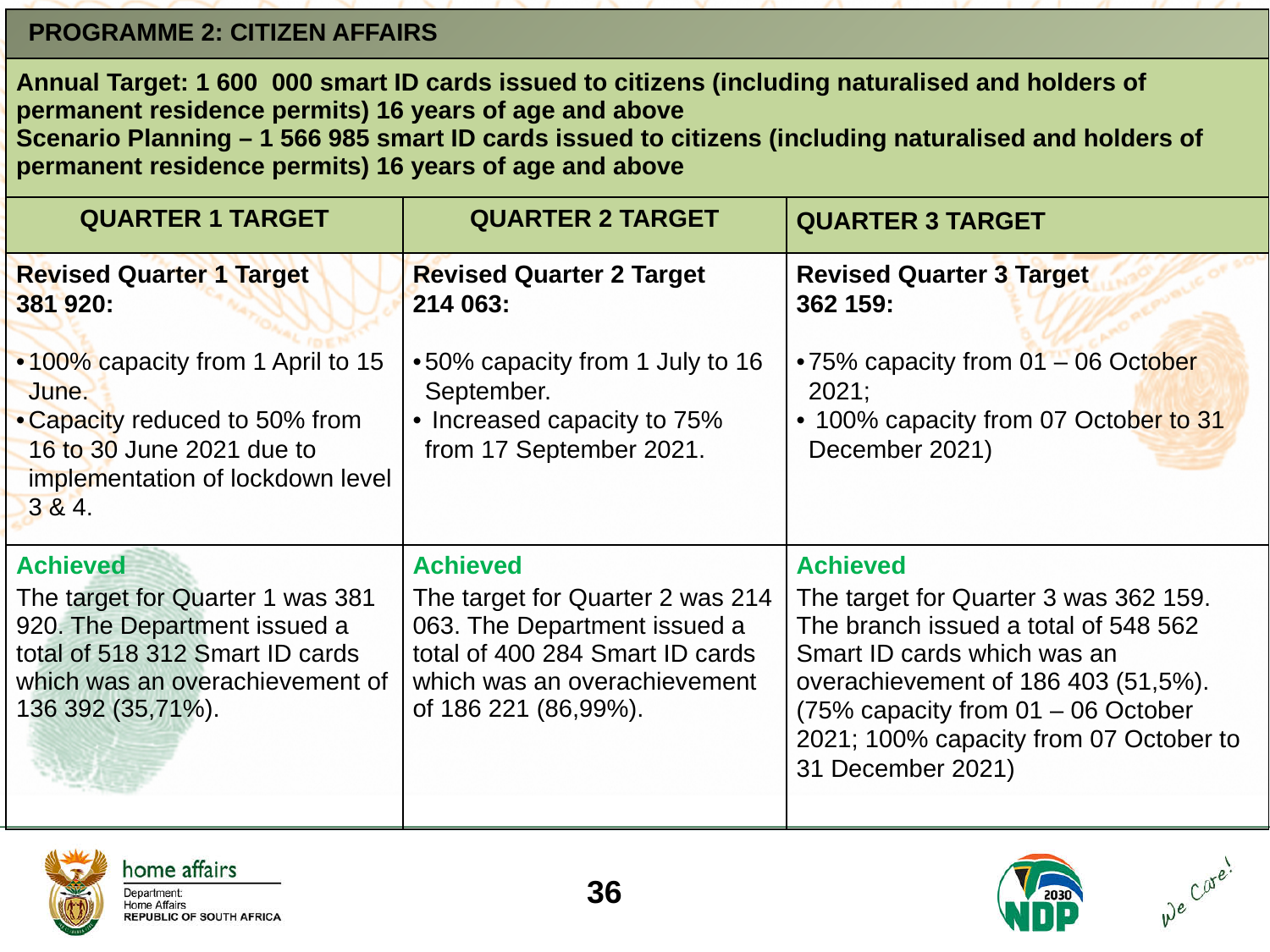

| PROGRAMME 2: CITIZEN AFFAIRS |  |  |
| --- | --- | --- |
| Annual Target: 1 600 000 smart ID cards issued to citizens (including naturalised and holders of permanent residence permits) 16 years of age and above Scenario Planning – 1 566 985 smart ID cards issued to citizens (including naturalised and holders of permanent residence permits) 16 years of age and above |  |  |
| QUARTER 1 TARGET | QUARTER 2 TARGET | QUARTER 3 TARGET |
| Revised Quarter 1 Target 381 920: 100% capacity from 1 April to 15 June. Capacity reduced to 50% from 16 to 30 June 2021 due to implementation of lockdown level 3 & 4. | Revised Quarter 2 Target 214 063: 50% capacity from 1 July to 16 September. Increased capacity to 75% from 17 September 2021. | Revised Quarter 3 Target 362 159: 75% capacity from 01 – 06 October 2021; 100% capacity from 07 October to 31 December 2021) |
| Achieved The target for Quarter 1 was 381 920. The Department issued a total of 518 312 Smart ID cards which was an overachievement of 136 392 (35,71%). | Achieved The target for Quarter 2 was 214 063. The Department issued a total of 400 284 Smart ID cards which was an overachievement of 186 221 (86,99%). | Achieved The target for Quarter 3 was 362 159. The branch issued a total of 548 562 Smart ID cards which was an overachievement of 186 403 (51,5%). (75% capacity from 01 – 06 October 2021; 100% capacity from 07 October to 31 December 2021) |

36